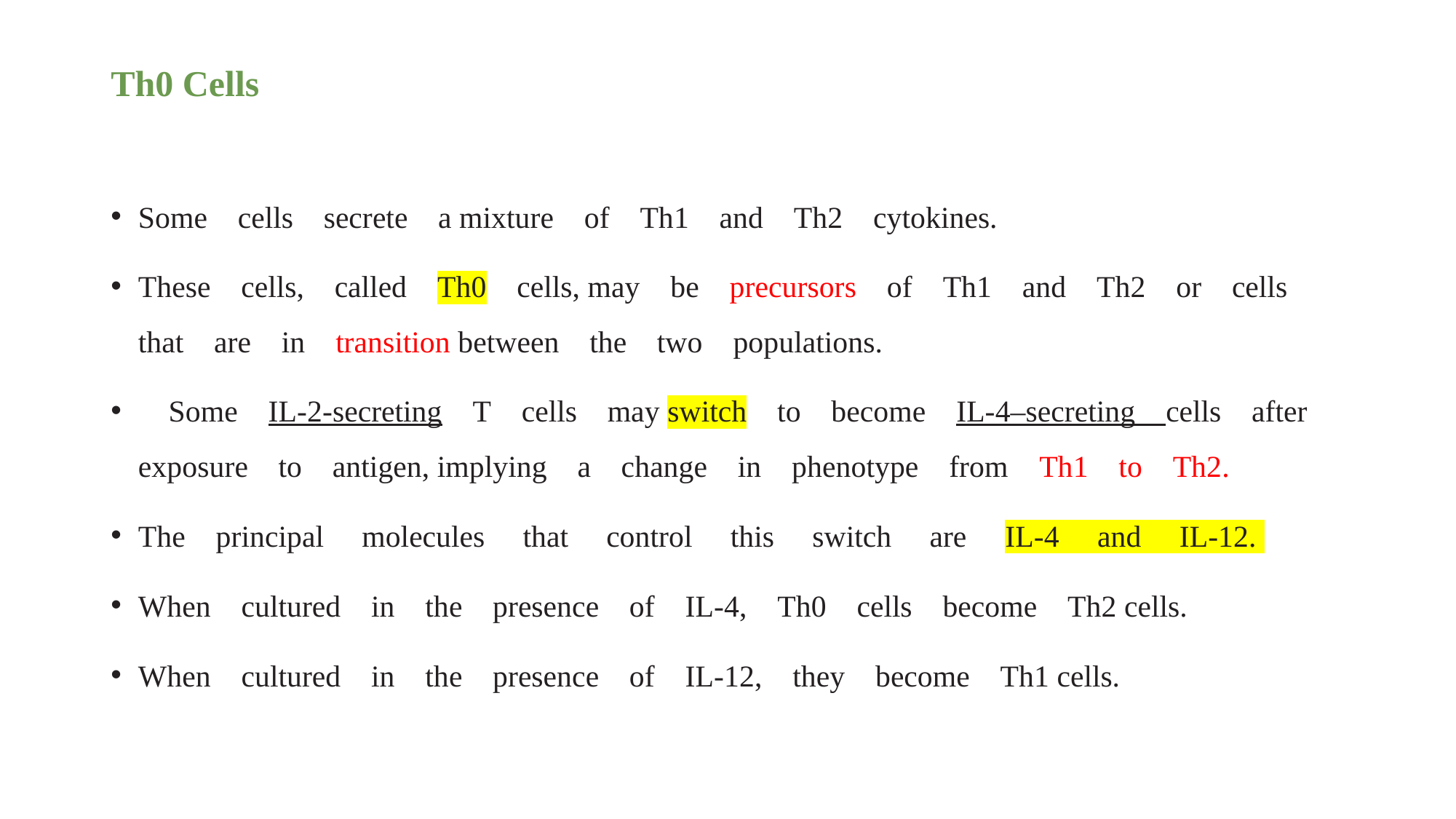

# Th0 Cells
Some cells secrete a mixture of Th1 and Th2 cytokines.
These cells, called Th0 cells, may be precursors of Th1 and Th2 or cells that are in transition between the two populations.
 Some IL-2-secreting T cells may switch to become IL-4–secreting cells after exposure to antigen, implying a change in phenotype from Th1 to Th2.
The principal  molecules  that  control  this  switch  are  IL-4  and  IL-12.
When cultured in the presence of IL-4, Th0 cells become Th2 cells.
When cultured in the presence of IL-12, they become Th1 cells.